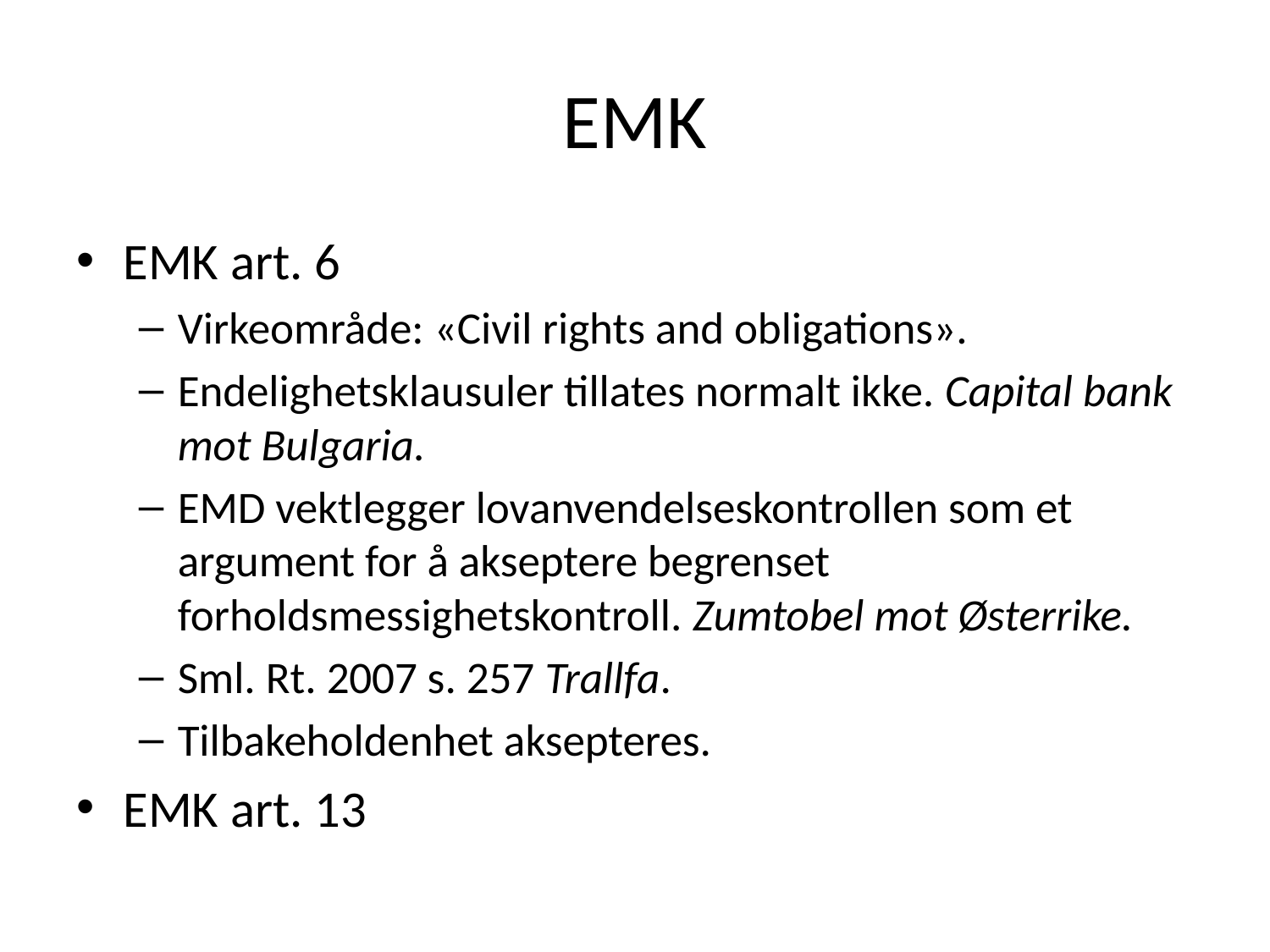

# EMK
EMK art. 6
Virkeområde: «Civil rights and obligations».
Endelighetsklausuler tillates normalt ikke. Capital bank mot Bulgaria.
EMD vektlegger lovanvendelseskontrollen som et argument for å akseptere begrenset forholdsmessighetskontroll. Zumtobel mot Østerrike.
Sml. Rt. 2007 s. 257 Trallfa.
Tilbakeholdenhet aksepteres.
EMK art. 13